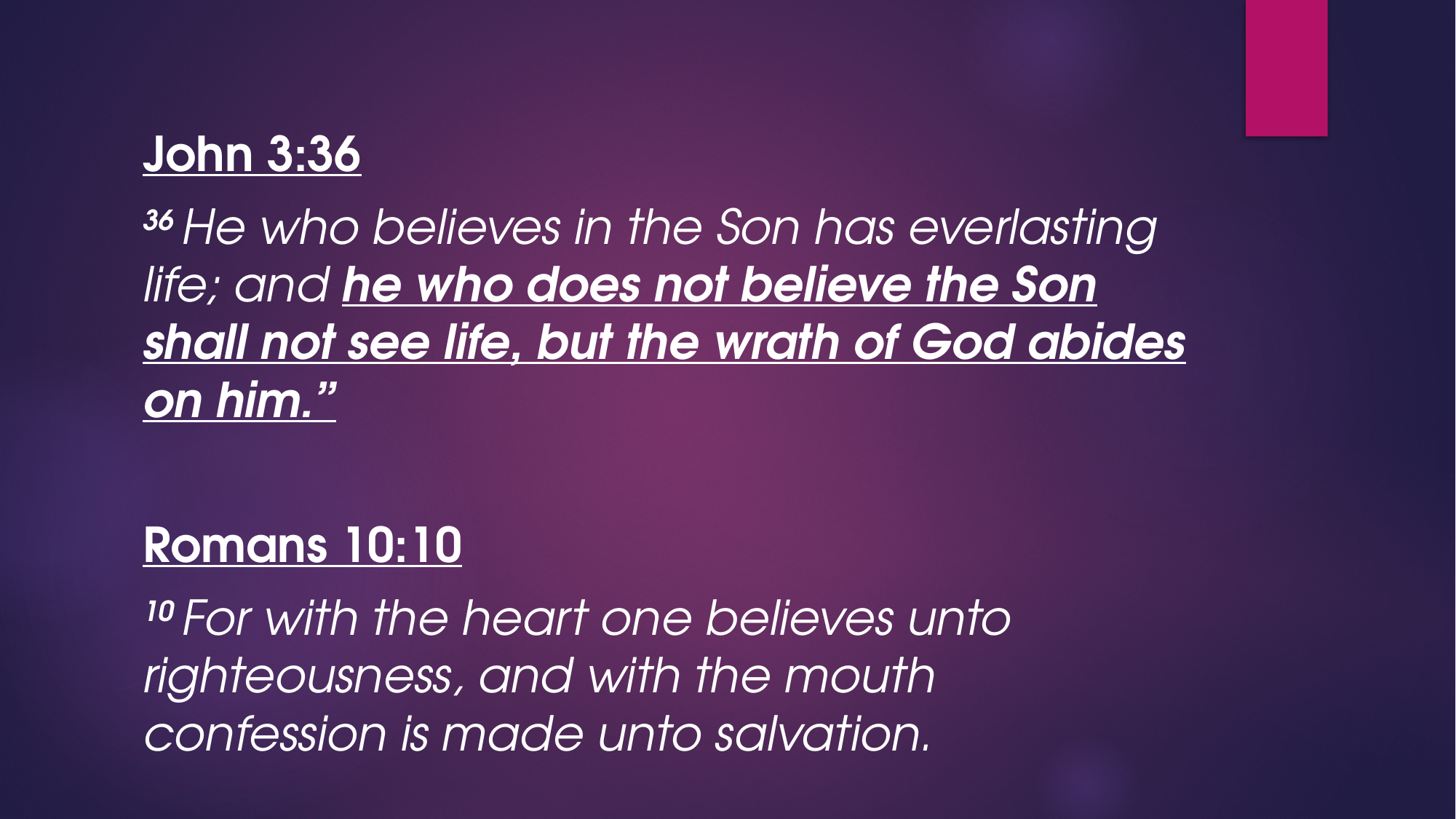

#
John 3:36
36 He who believes in the Son has everlasting life; and he who does not believe the Son shall not see life, but the wrath of God abides on him.”

Romans 10:10
10 For with the heart one believes unto righteousness, and with the mouth confession is made unto salvation.